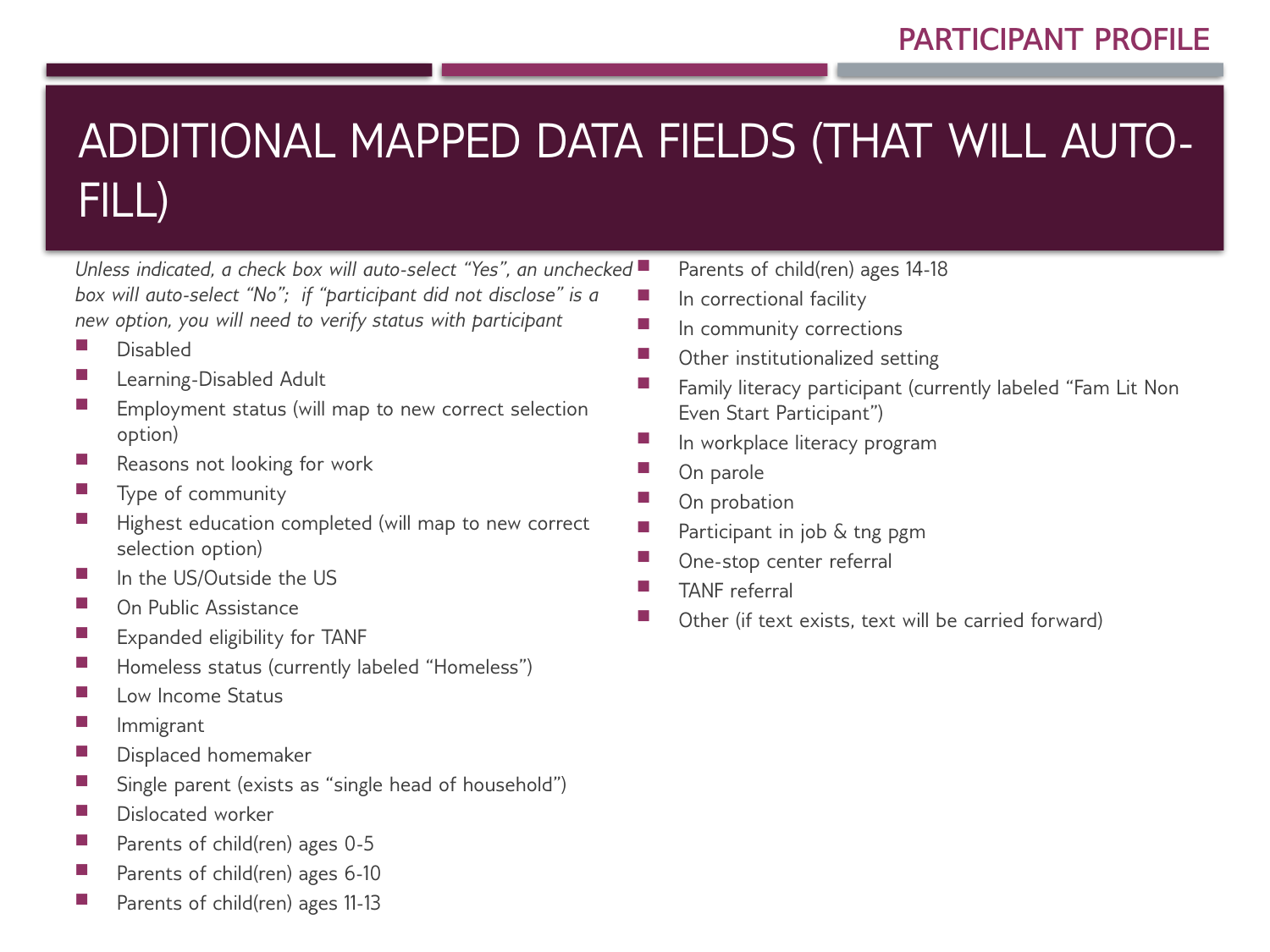

PARTICIPANT PROFILE
# Additional Mapped Data fields (that will auto-fill)
Unless indicated, a check box will auto-select “Yes”, an unchecked box will auto-select “No”;  if “participant did not disclose” is a new option, you will need to verify status with participant
Disabled
Learning-Disabled Adult
Employment status (will map to new correct selection option)
Reasons not looking for work
Type of community
Highest education completed (will map to new correct selection option)
In the US/Outside the US
On Public Assistance
Expanded eligibility for TANF
Homeless status (currently labeled “Homeless”)
Low Income Status
Immigrant
Displaced homemaker
Single parent (exists as “single head of household”)
Dislocated worker
Parents of child(ren) ages 0-5
Parents of child(ren) ages 6-10
Parents of child(ren) ages 11-13
Parents of child(ren) ages 14-18
In correctional facility
In community corrections
Other institutionalized setting
Family literacy participant (currently labeled “Fam Lit Non Even Start Participant”)
In workplace literacy program
On parole
On probation
Participant in job & tng pgm
One-stop center referral
TANF referral
Other (if text exists, text will be carried forward)